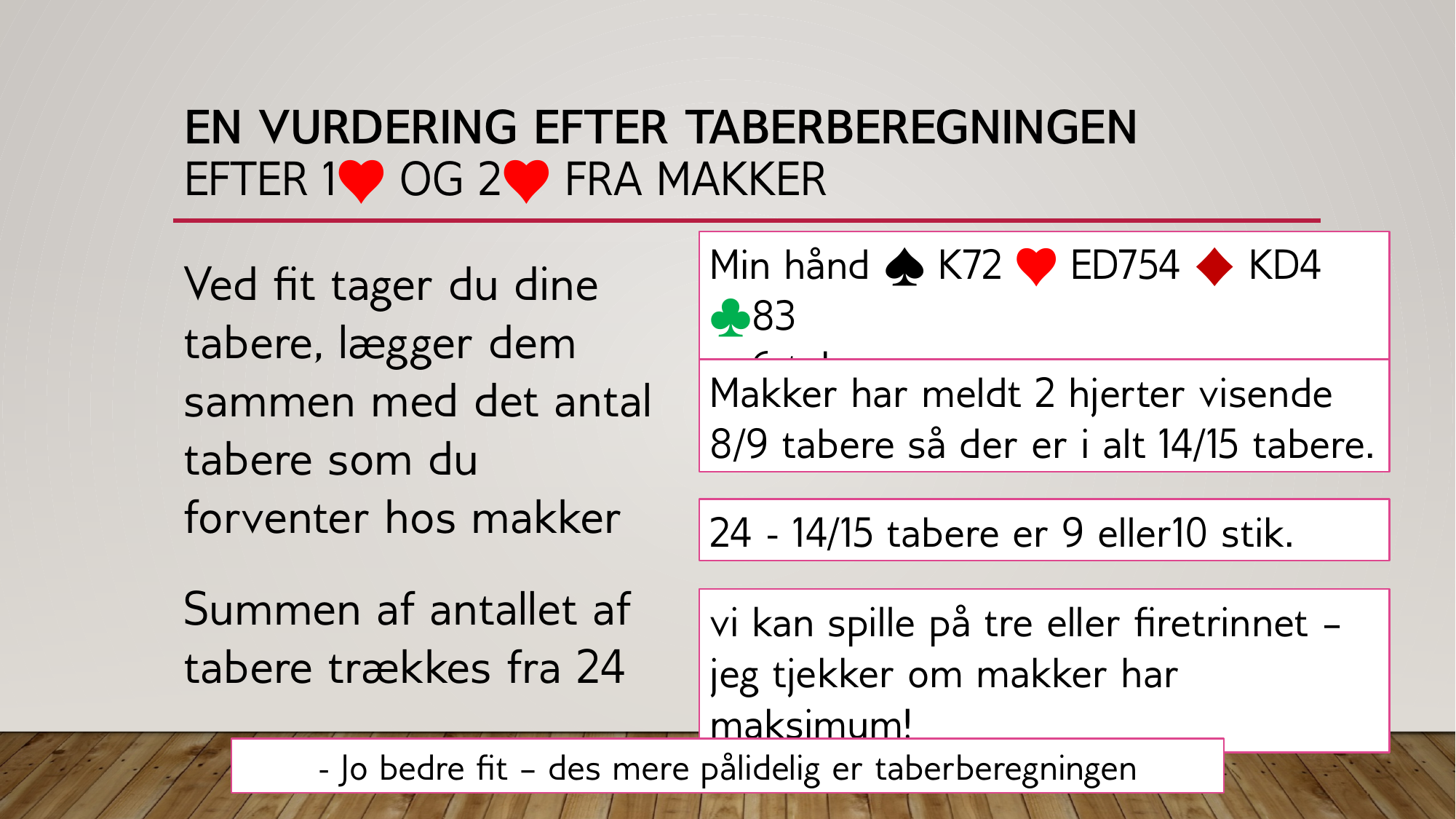

# En vurdering efter taberberegningen efter 1♥︎ ︎og 2♥︎ fra makker
Min hånd ♠︎ K72 ♥︎ ED754 ♦︎ KD4 ♣︎83
= 6 tabere
Ved fit tager du dine tabere, lægger dem sammen med det antal tabere som du forventer hos makker
Makker har meldt 2 hjerter visende 8/9 tabere så der er i alt 14/15 tabere.
24 - 14/15 tabere er 9 eller10 stik.
Summen af antallet af tabere trækkes fra 24
vi kan spille på tre eller firetrinnet – jeg tjekker om makker har maksimum!
- Jo bedre fit – des mere pålidelig er taberberegningen